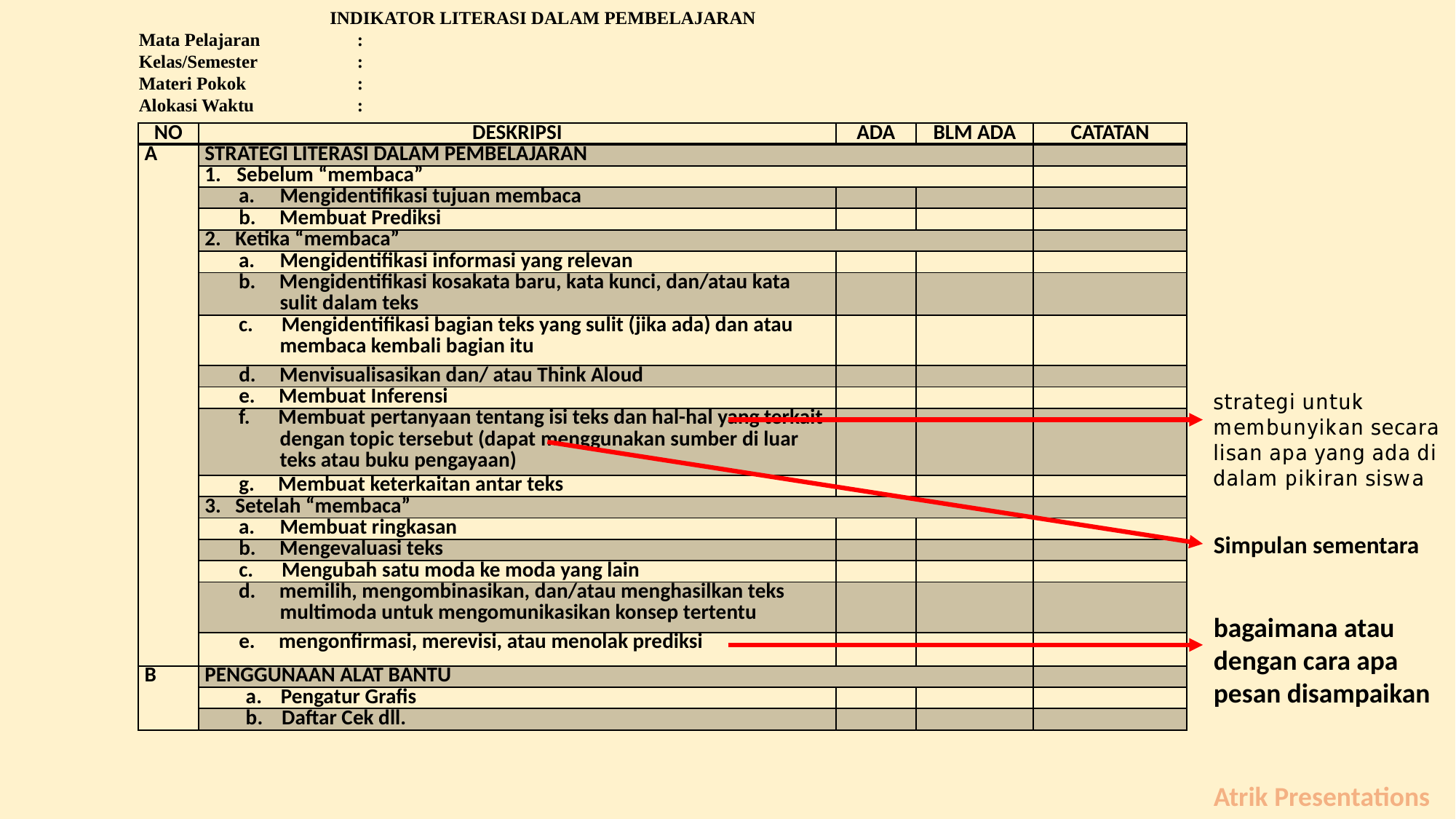

INDIKATOR LITERASI DALAM PEMBELAJARAN
Mata Pelajaran 	:
Kelas/Semester 	:
Materi Pokok 	:
Alokasi Waktu 	:

| NO | DESKRIPSI | ADA | BLM ADA | CATATAN |
| --- | --- | --- | --- | --- |
| A | STRATEGI LITERASI DALAM PEMBELAJARAN |  |  |  |
|  | Sebelum “membaca” |  |  |  |
|  | Mengidentifikasi tujuan membaca |  |  |  |
|  | b. Membuat Prediksi |  |  |  |
|  | 2. Ketika “membaca” |  |  |  |
|  | Mengidentifikasi informasi yang relevan |  |  |  |
|  | b. Mengidentifikasi kosakata baru, kata kunci, dan/atau kata sulit dalam teks |  |  |  |
|  | c. Mengidentifikasi bagian teks yang sulit (jika ada) dan atau membaca kembali bagian itu |  |  |  |
|  | d. Menvisualisasikan dan/ atau Think Aloud |  |  |  |
|  | e. Membuat Inferensi |  |  |  |
|  | f. Membuat pertanyaan tentang isi teks dan hal-hal yang terkait dengan topic tersebut (dapat menggunakan sumber di luar teks atau buku pengayaan) |  |  |  |
|  | g. Membuat keterkaitan antar teks |  |  |  |
|  | 3. Setelah “membaca” |  |  |  |
|  | Membuat ringkasan |  |  |  |
|  | b. Mengevaluasi teks |  |  |  |
|  | c. Mengubah satu moda ke moda yang lain |  |  |  |
|  | d. memilih, mengombinasikan, dan/atau menghasilkan teks multimoda untuk mengomunikasikan konsep tertentu |  |  |  |
|  | e. mengonfirmasi, merevisi, atau menolak prediksi |  |  |  |
| B | PENGGUNAAN ALAT BANTU |  |  |  |
|  | a. Pengatur Grafis |  |  |  |
|  | b. Daftar Cek dll. |  |  |  |
strategi untuk membunyikan secara lisan apa yang ada di dalam pikiran siswa
Simpulan sementara
bagaimana atau dengan cara apa pesan disampaikan

Atrik Presentations